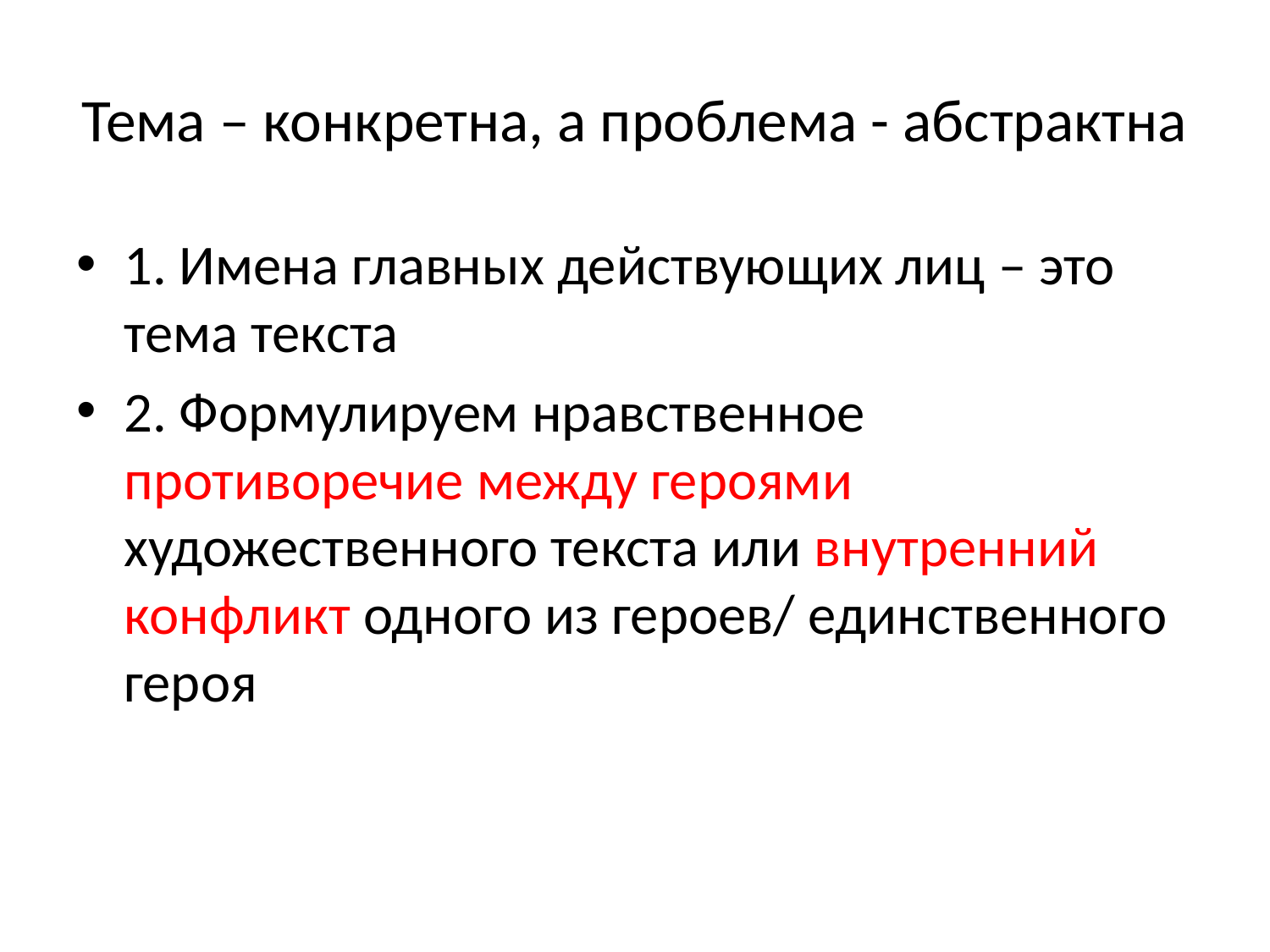

# Тема – конкретна, а проблема - абстрактна
1. Имена главных действующих лиц – это тема текста
2. Формулируем нравственное противоречие между героями художественного текста или внутренний конфликт одного из героев/ единственного героя